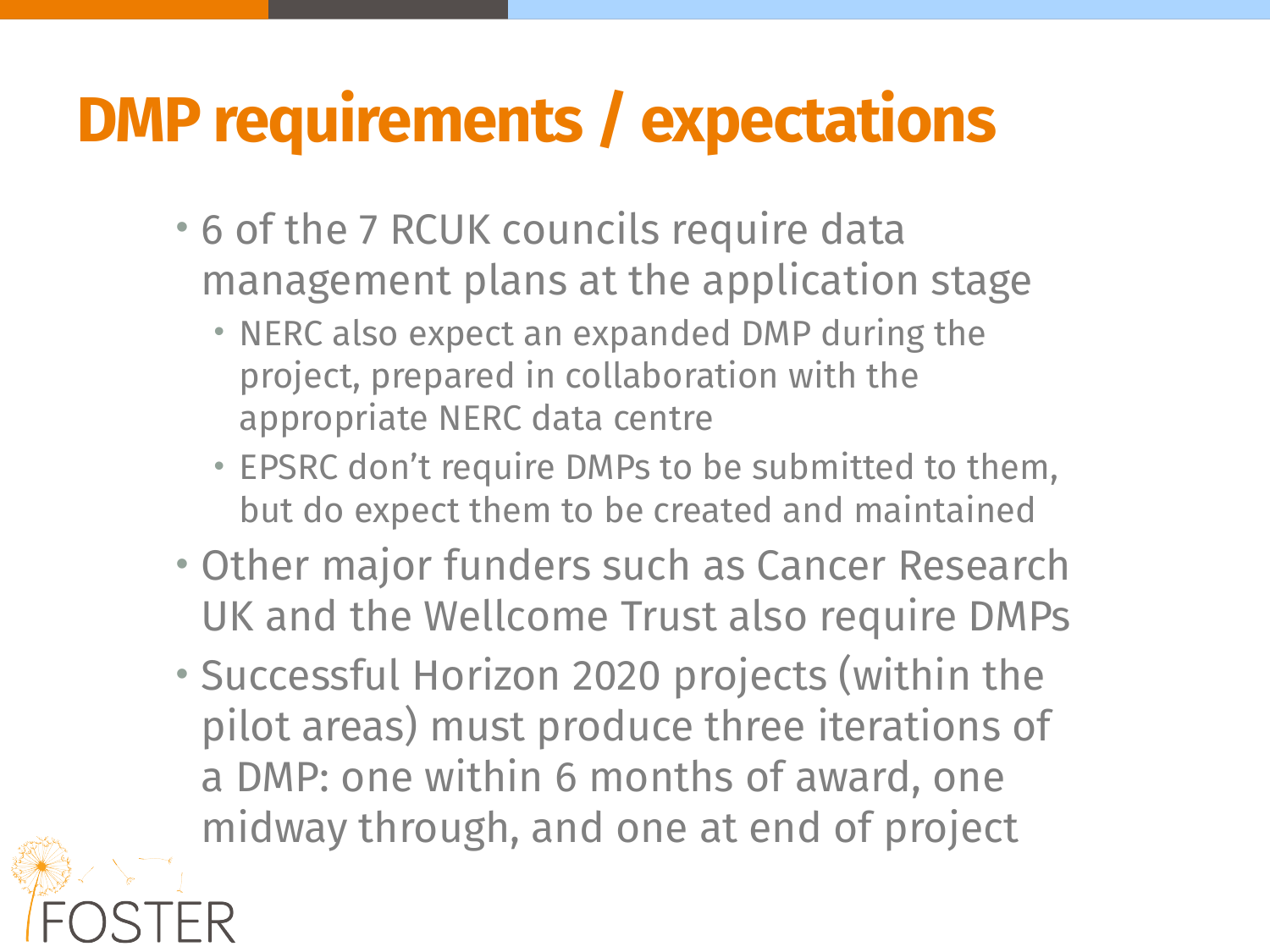

# DMP requirements / expectations
6 of the 7 RCUK councils require data management plans at the application stage
NERC also expect an expanded DMP during the project, prepared in collaboration with the appropriate NERC data centre
EPSRC don’t require DMPs to be submitted to them, but do expect them to be created and maintained
Other major funders such as Cancer Research UK and the Wellcome Trust also require DMPs
Successful Horizon 2020 projects (within the pilot areas) must produce three iterations of a DMP: one within 6 months of award, one midway through, and one at end of project